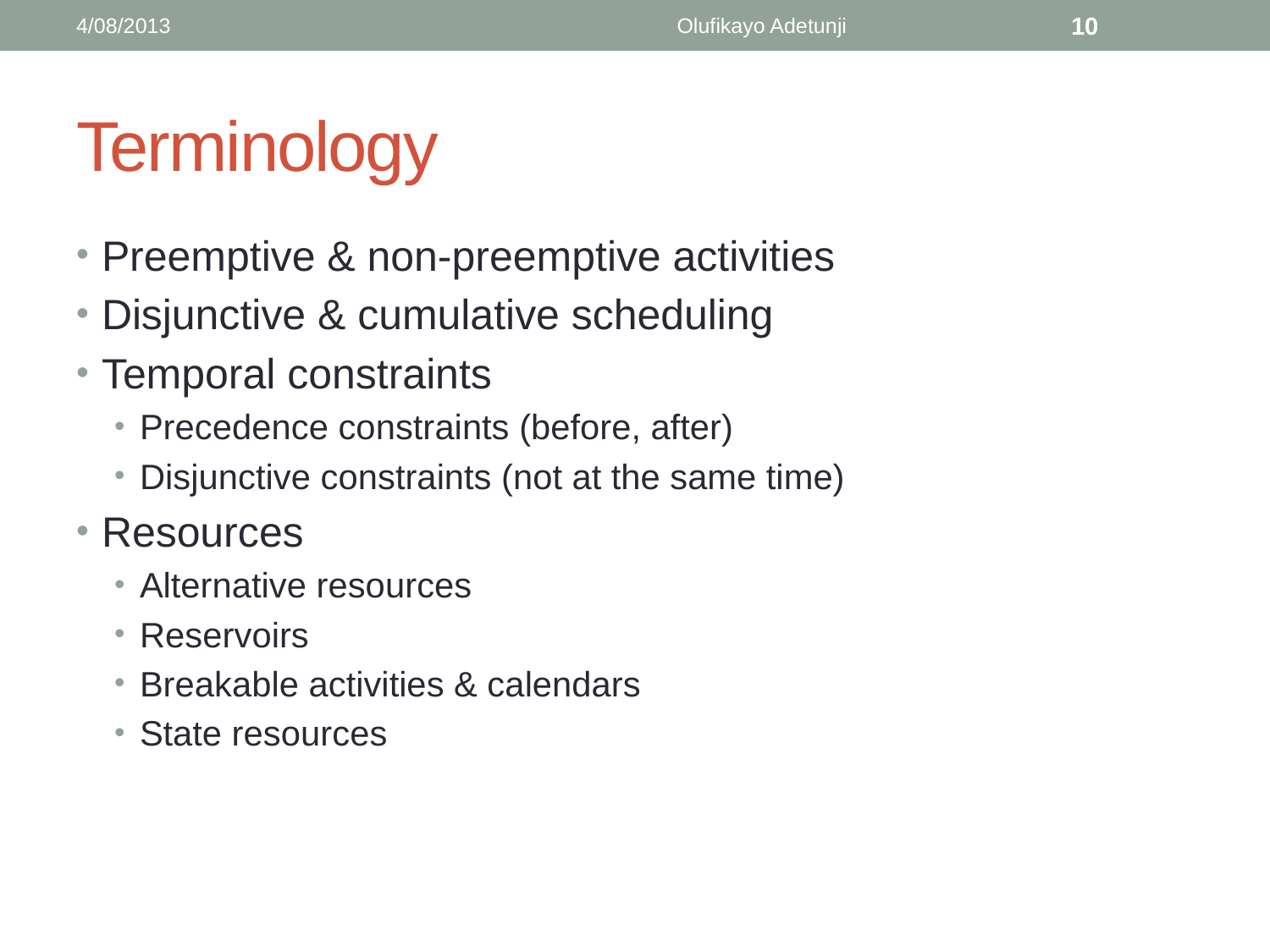

4/08/2013
Olufikayo Adetunji
10
# Terminology
Preemptive & non-preemptive activities
Disjunctive & cumulative scheduling
Temporal constraints
Precedence constraints (before, after)
Disjunctive constraints (not at the same time)
Resources
Alternative resources
Reservoirs
Breakable activities & calendars
State resources